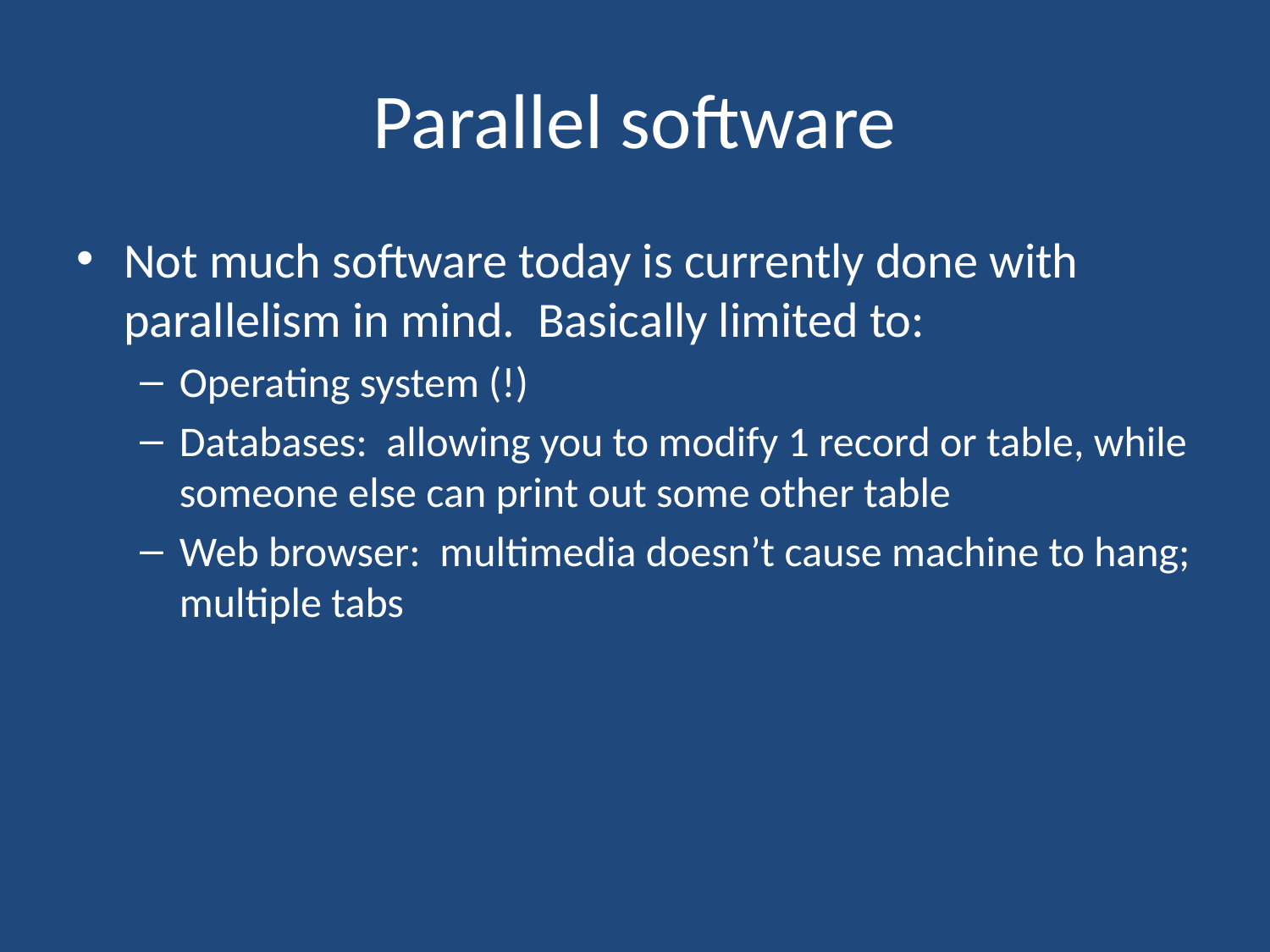

# Parallel software
Not much software today is currently done with parallelism in mind.  Basically limited to:
Operating system (!)
Databases:  allowing you to modify 1 record or table, while someone else can print out some other table
Web browser:  multimedia doesn’t cause machine to hang; multiple tabs